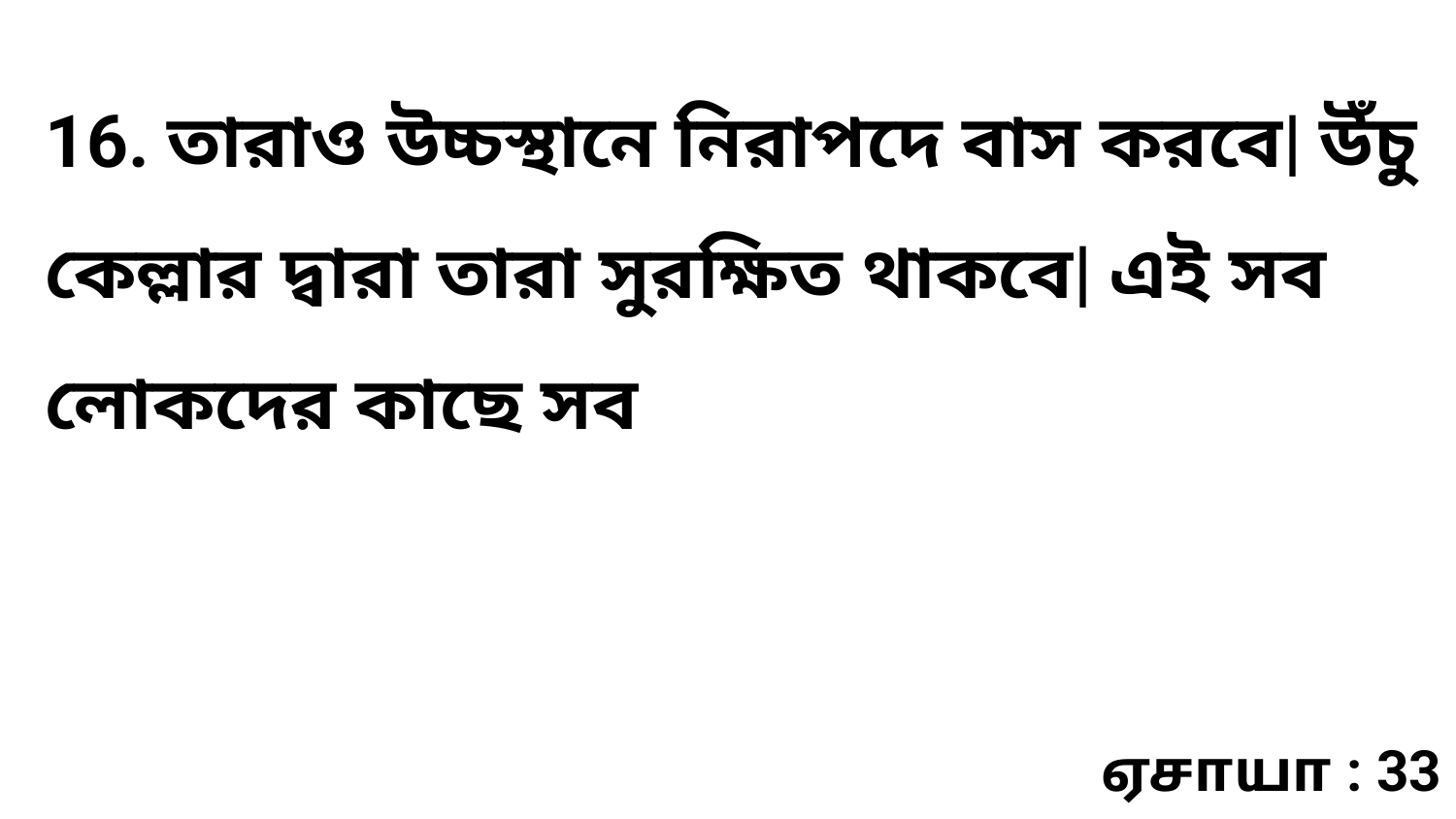

16. তারাও উচ্চস্থানে নিরাপদে বাস করবে| উঁচু কেল্লার দ্বারা তারা সুরক্ষিত থাকবে| এই সব লোকদের কাছে সব
ஏசாயா : 33